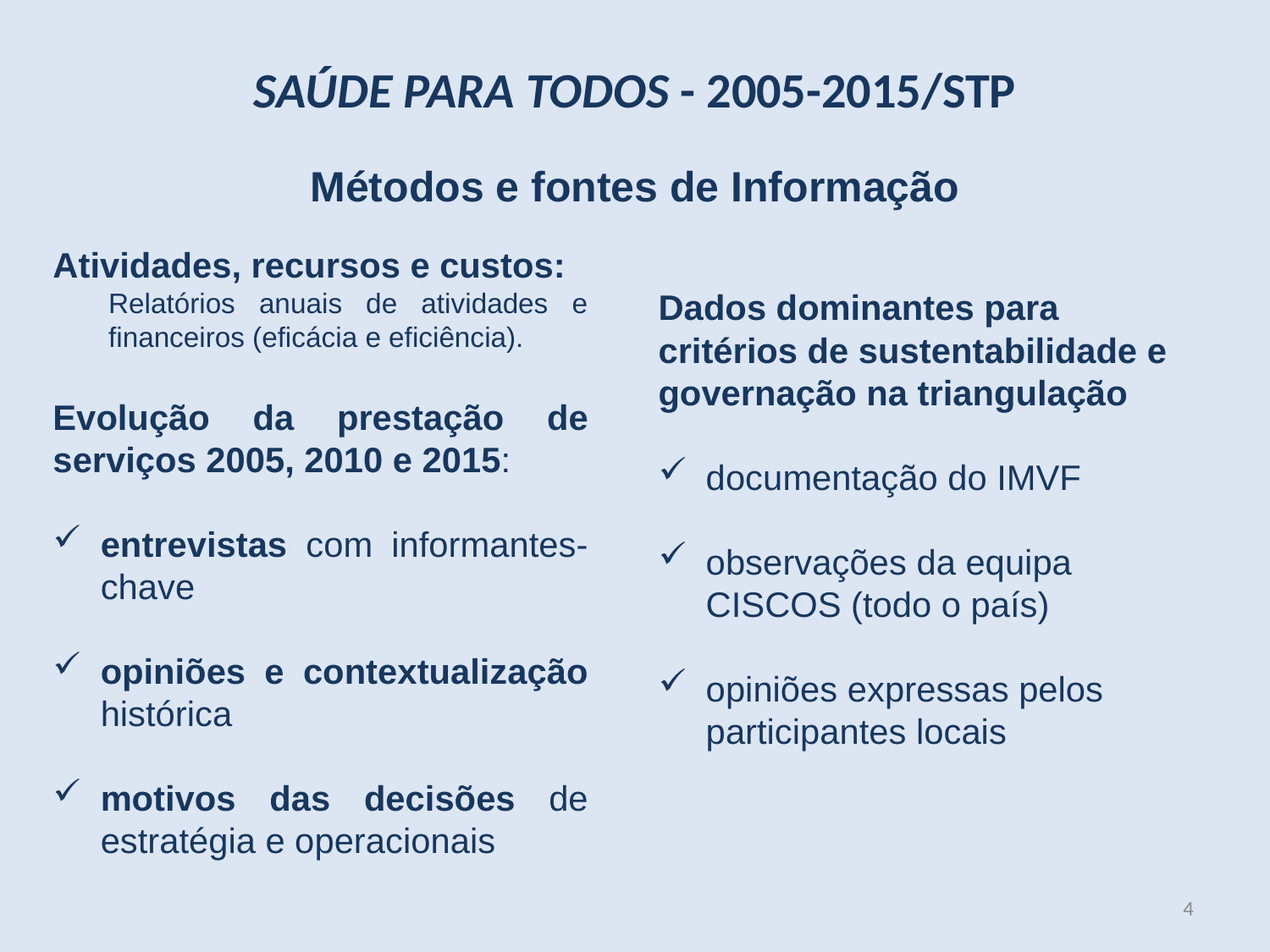

SAÚDE PARA TODOS - 2005-2015/STP
Métodos e fontes de Informação
Atividades, recursos e custos:
Relatórios anuais de atividades e financeiros (eficácia e eficiência).

Evolução da prestação de serviços 2005, 2010 e 2015:

entrevistas com informantes-chave

opiniões e contextualização histórica

motivos das decisões de estratégia e operacionais

Dados dominantes para critérios de sustentabilidade e governação na triangulação

documentação do IMVF

observações da equipa CISCOS (todo o país)

opiniões expressas pelos participantes locais
4